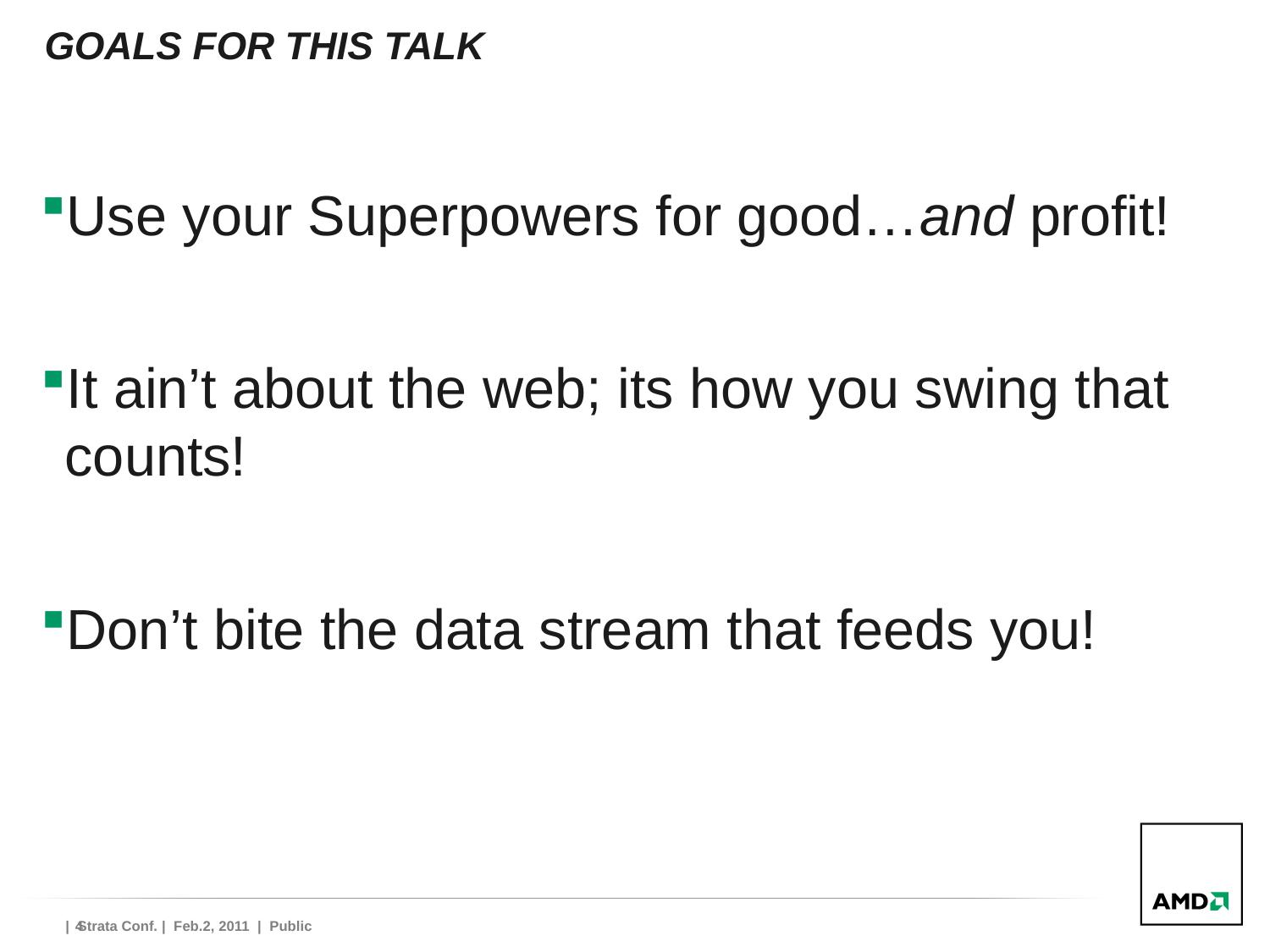

# Goals for this talk
Use your Superpowers for good…and profit!

It ain’t about the web; its how you swing that counts!

Don’t bite the data stream that feeds you!